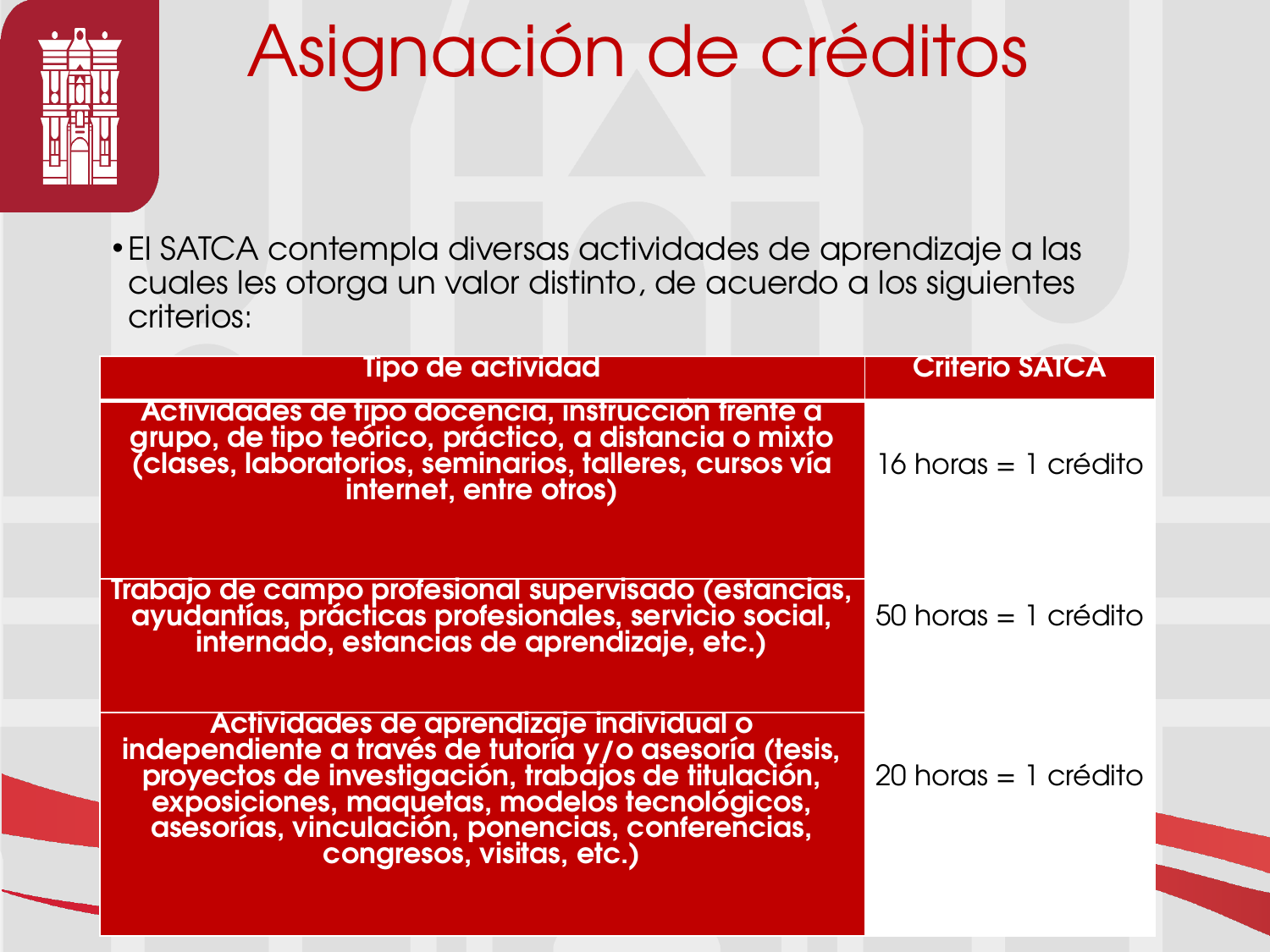

# Asignación de créditos
El SATCA contempla diversas actividades de aprendizaje a las cuales les otorga un valor distinto, de acuerdo a los siguientes criterios:

| Tipo de actividad | Criterio SATCA |
| --- | --- |
| Actividades de tipo docencia, instrucción frente a grupo, de tipo teórico, práctico, a distancia o mixto (clases, laboratorios, seminarios, talleres, cursos vía internet, entre otros) | 16 horas = 1 crédito |
| Trabajo de campo profesional supervisado (estancias, ayudantías, prácticas profesionales, servicio social, internado, estancias de aprendizaje, etc.) | 50 horas = 1 crédito |
| Actividades de aprendizaje individual o independiente a través de tutoría y/o asesoría (tesis, proyectos de investigación, trabajos de titulación, exposiciones, maquetas, modelos tecnológicos, asesorías, vinculación, ponencias, conferencias, congresos, visitas, etc.) | 20 horas = 1 crédito |